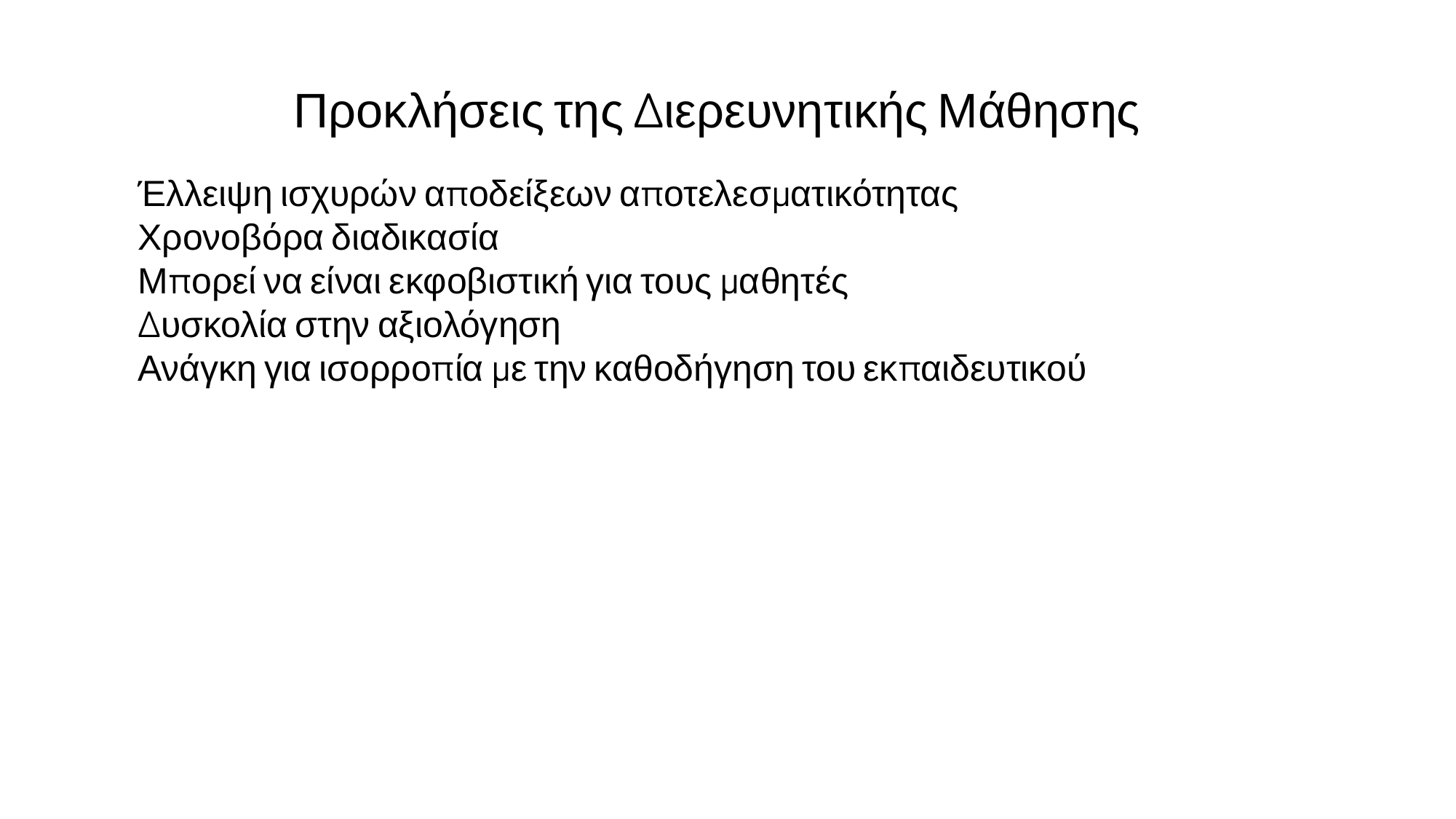

Προκλήσεις της Διερευνητικής Μάθησης
Έλλειψη ισχυρών αποδείξεων αποτελεσματικότητας
Χρονοβόρα διαδικασία
Μπορεί να είναι εκφοβιστική για τους μαθητές
Δυσκολία στην αξιολόγηση
Ανάγκη για ισορροπία με την καθοδήγηση του εκπαιδευτικού